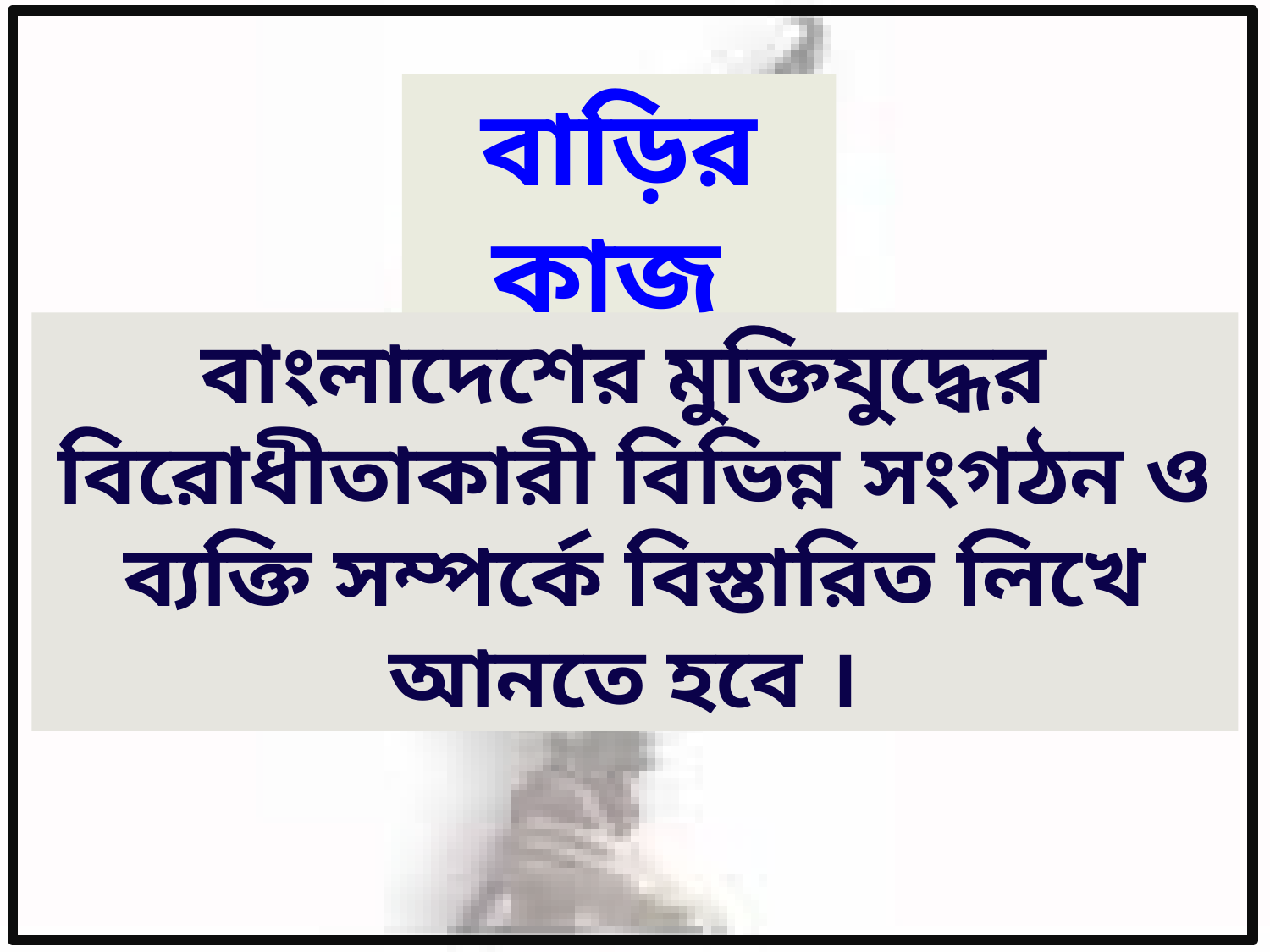

বাড়ির কাজ
বাংলাদেশের মুক্তিযুদ্ধের  বিরোধীতাকারী বিভিন্ন সংগঠন ও ব্যক্তি সম্পর্কে বিস্তারিত লিখে আনতে হবে ।